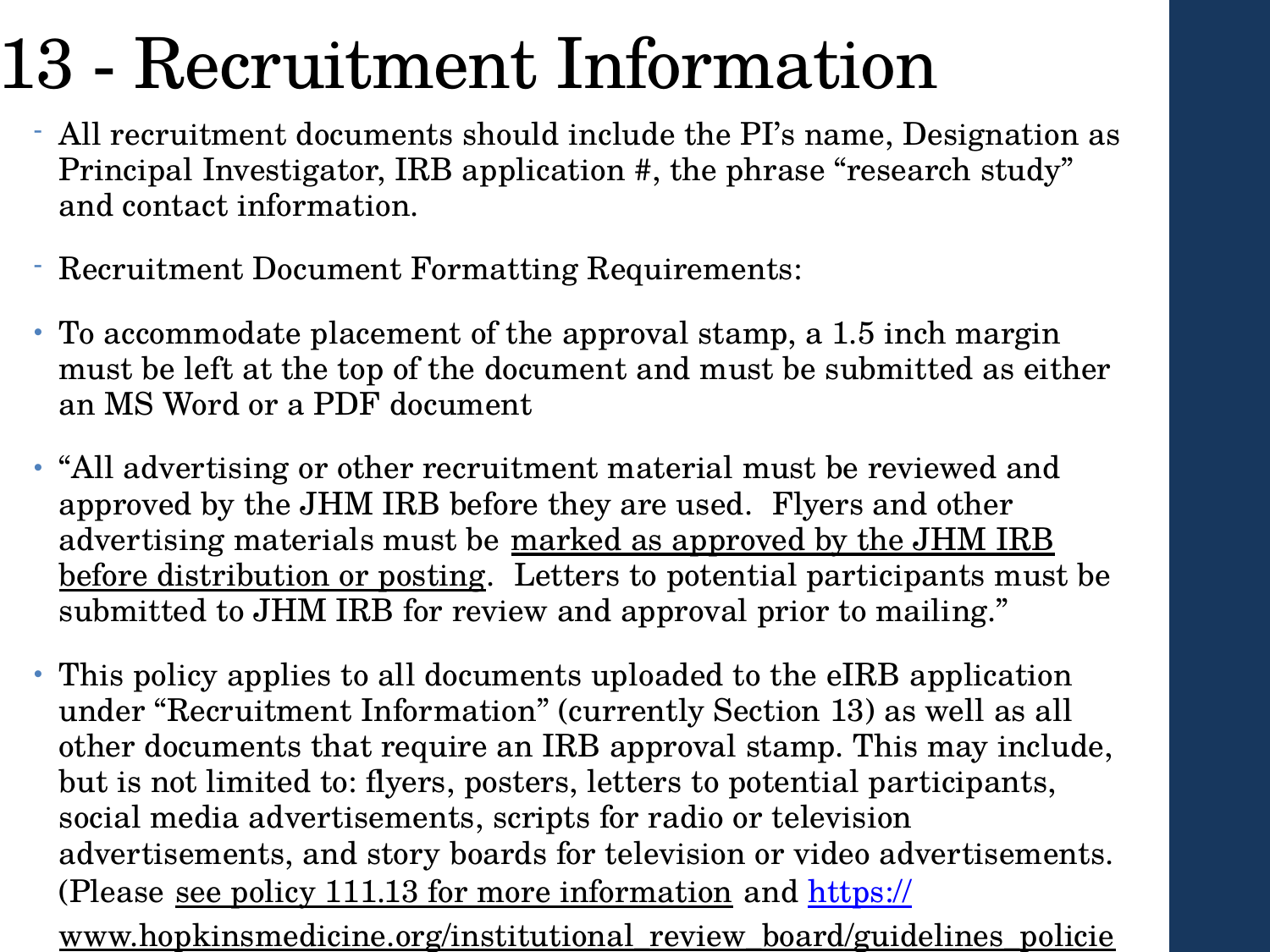

# 13 - Recruitment Information
All recruitment documents should include the PI’s name, Designation as Principal Investigator, IRB application #, the phrase “research study” and contact information.
Recruitment Document Formatting Requirements:
To accommodate placement of the approval stamp, a 1.5 inch margin must be left at the top of the document and must be submitted as either an MS Word or a PDF document
“All advertising or other recruitment material must be reviewed and approved by the JHM IRB before they are used.  Flyers and other advertising materials must be marked as approved by the JHM IRB before distribution or posting.  Letters to potential participants must be submitted to JHM IRB for review and approval prior to mailing.”
This policy applies to all documents uploaded to the eIRB application under “Recruitment Information” (currently Section 13) as well as all other documents that require an IRB approval stamp. This may include, but is not limited to: flyers, posters, letters to potential participants, social media advertisements, scripts for radio or television advertisements, and story boards for television or video advertisements. (Please see policy 111.13 for more information and https://www.hopkinsmedicine.org/institutional_review_board/guidelines_policies/guidelines/study_subject_recruitment.html regarding requirements / limitations for recruitment of study subjects.)